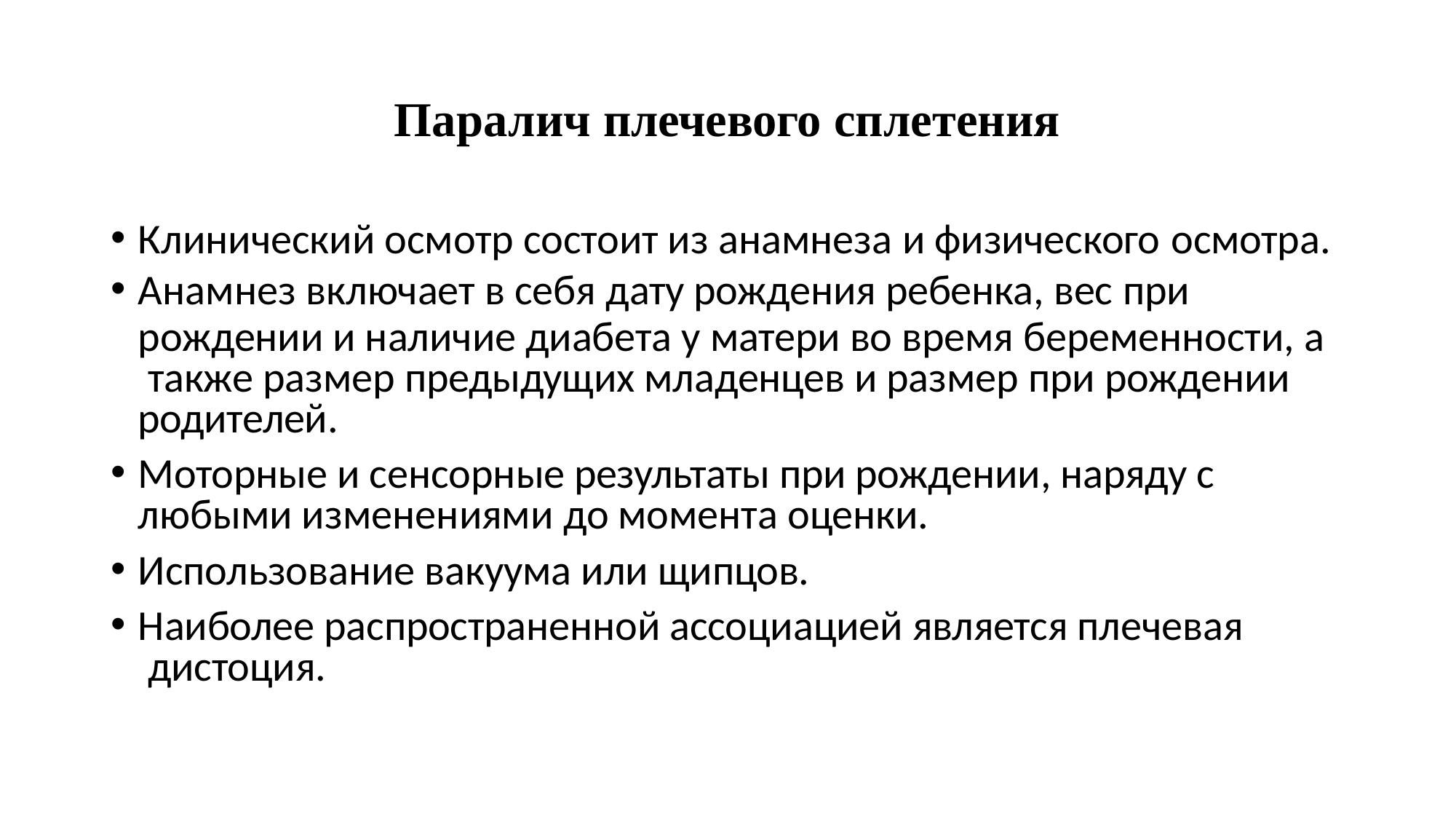

# Паралич плечевого сплетения
Клинический осмотр состоит из анамнеза и физического осмотра.
Анамнез включает в себя дату рождения ребенка, вес при
рождении и наличие диабета у матери во время беременности, а  также размер предыдущих младенцев и размер при рождении  родителей.
Моторные и сенсорные результаты при рождении, наряду с  любыми изменениями до момента оценки.
Использование вакуума или щипцов.
Наиболее распространенной ассоциацией является плечевая  дистоция.